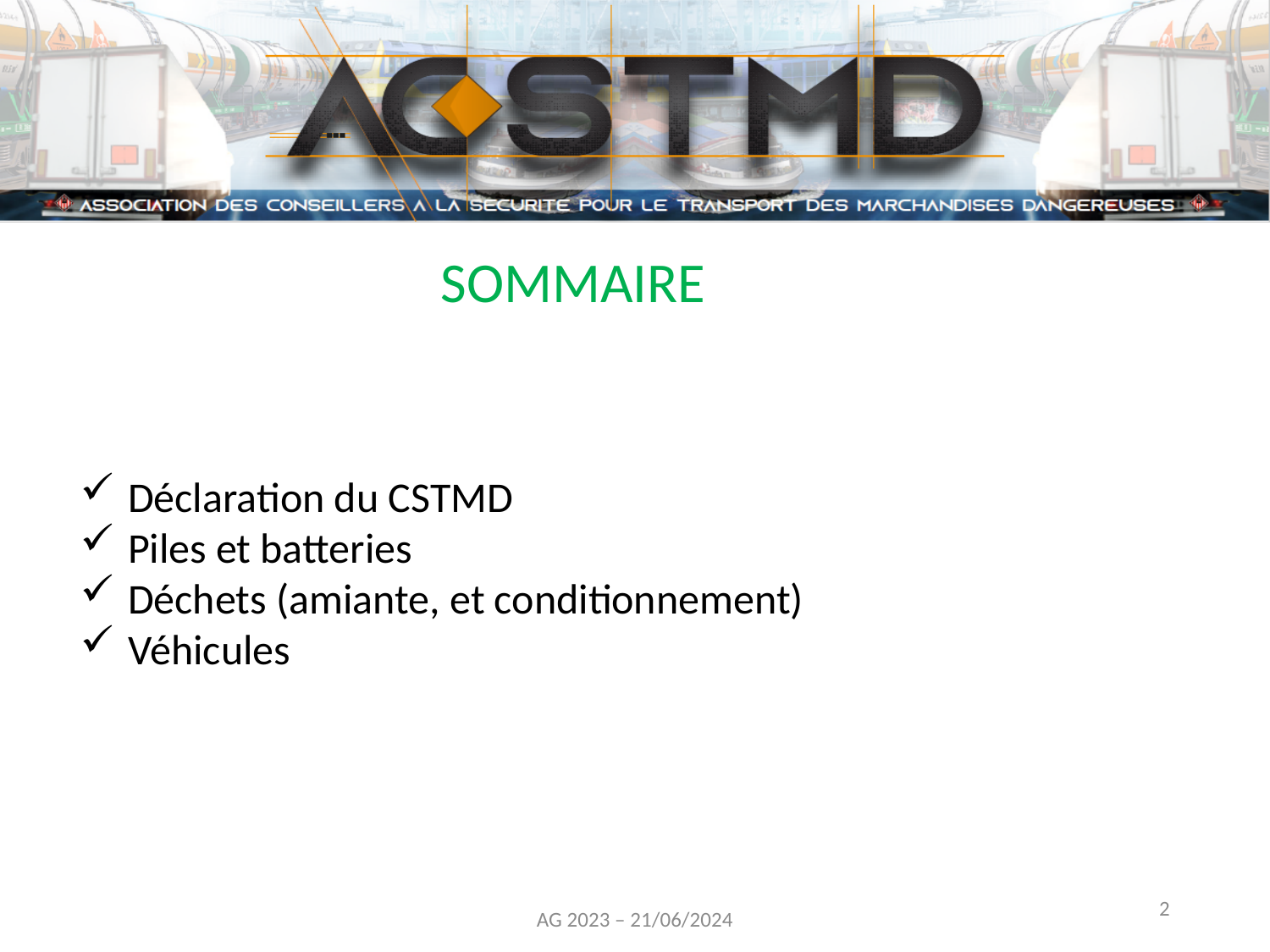

SOMMAIRE

Déclaration du CSTMD
Piles et batteries
Déchets (amiante, et conditionnement)
Véhicules

2
AG 2023 – 21/06/2024